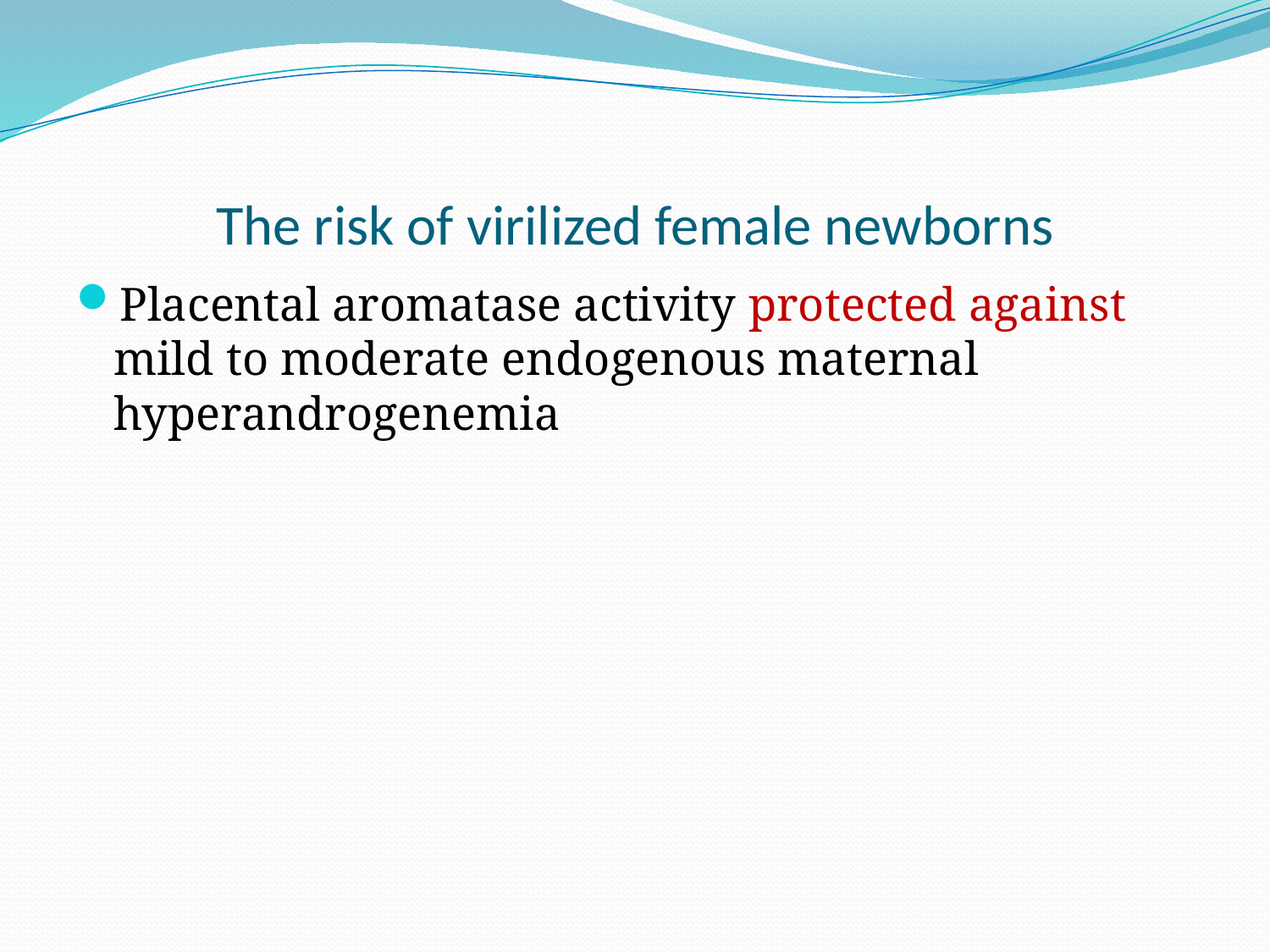

# The risk of virilized female newborns
Placental aromatase activity protected against mild to moderate endogenous maternal hyperandrogenemia